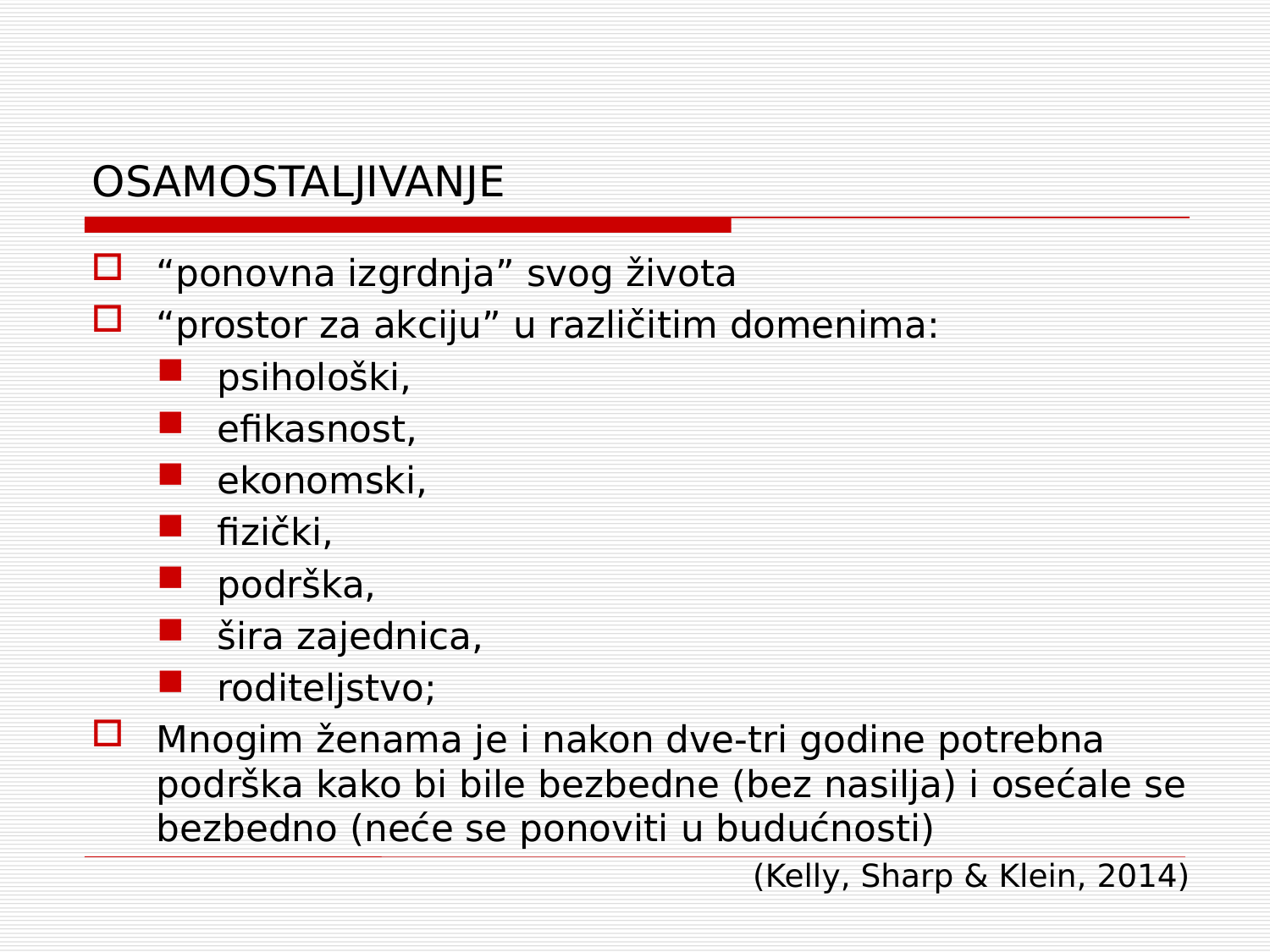

# OSAMOSTALJIVANJE
“ponovna izgrdnja” svog života
“prostor za akciju” u različitim domenima:
psihološki,
efikasnost,
ekonomski,
fizički,
podrška,
šira zajednica,
roditeljstvo;
Mnogim ženama je i nakon dve-tri godine potrebna podrška kako bi bile bezbedne (bez nasilja) i osećale se bezbedno (neće se ponoviti u budućnosti)
(Kelly, Sharp & Klein, 2014)